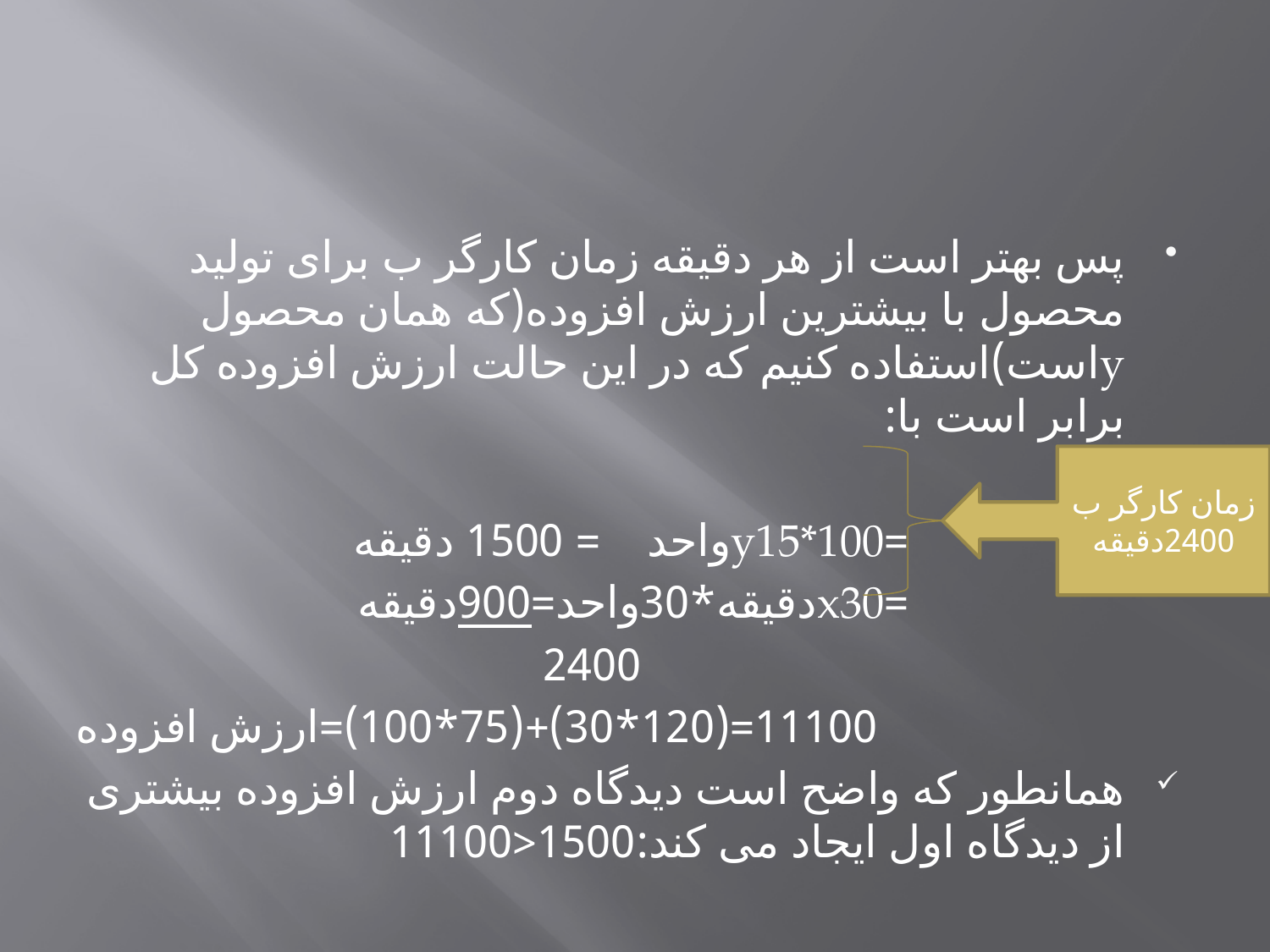

پس بهتر است از هر دقیقه زمان کارگر ب برای تولید محصول با بیشترین ارزش افزوده(که همان محصول yاست)استفاده کنیم که در این حالت ارزش افزوده کل برابر است با:

                       =y15*100واحد    = 1500 دقیقه
                       =x30دقیقه*30واحد=900دقیقه
                                              2400
11100=(120*30)+(75*100)=ارزش افزوده
همانطور که واضح است دیدگاه دوم ارزش افزوده بیشتری از دیدگاه اول ایجاد می کند:1500<11100

زمان کارگر ب 2400دقیقه